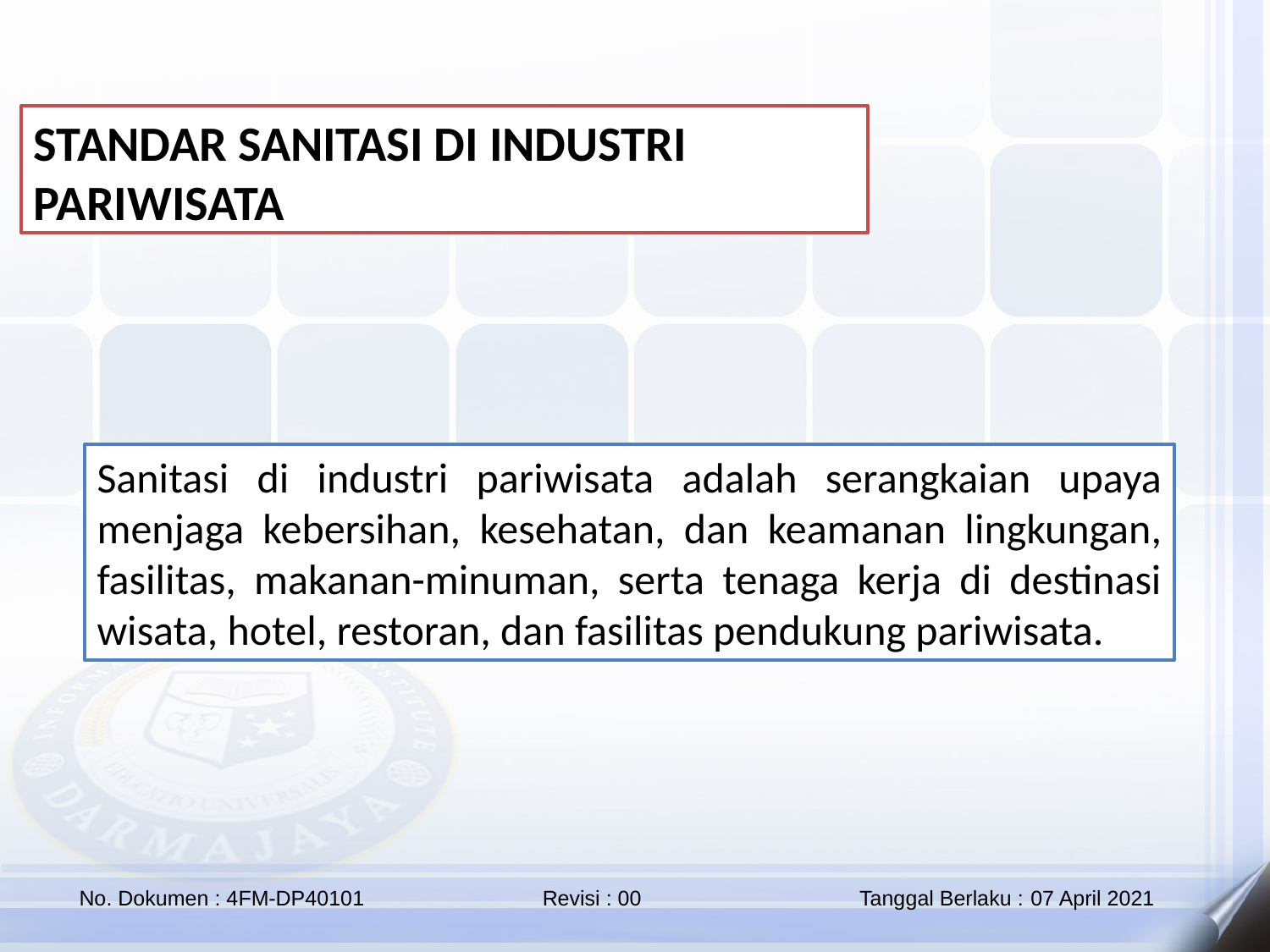

STANDAR SANITASI DI INDUSTRI PARIWISATA
Sanitasi di industri pariwisata adalah serangkaian upaya menjaga kebersihan, kesehatan, dan keamanan lingkungan, fasilitas, makanan-minuman, serta tenaga kerja di destinasi wisata, hotel, restoran, dan fasilitas pendukung pariwisata.